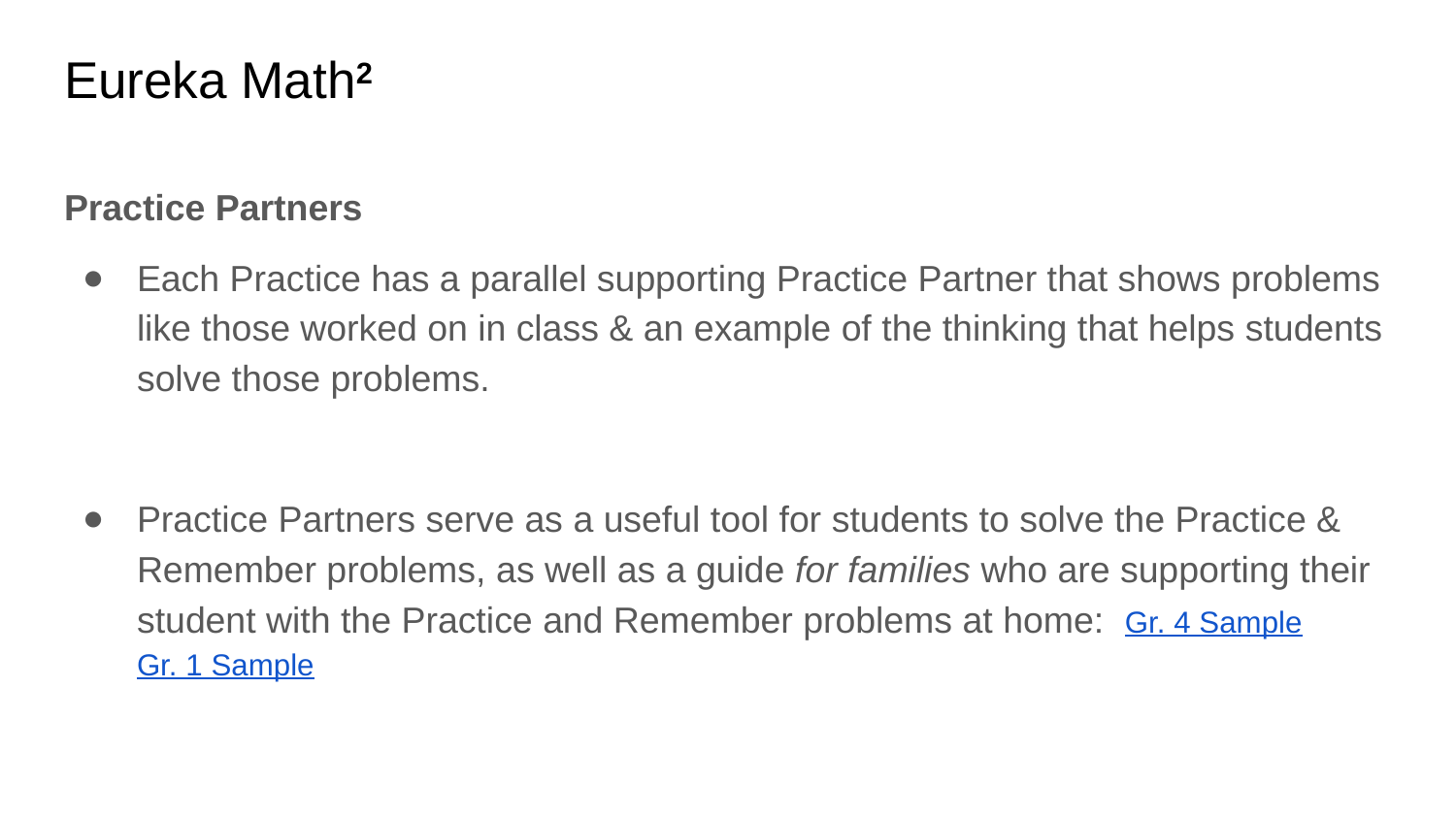

# Eureka Math2
Practice Partners
Each Practice has a parallel supporting Practice Partner that shows problems like those worked on in class & an example of the thinking that helps students solve those problems.

Practice Partners serve as a useful tool for students to solve the Practice & Remember problems, as well as a guide for families who are supporting their student with the Practice and Remember problems at home:  Gr. 4 Sample   Gr. 1 Sample